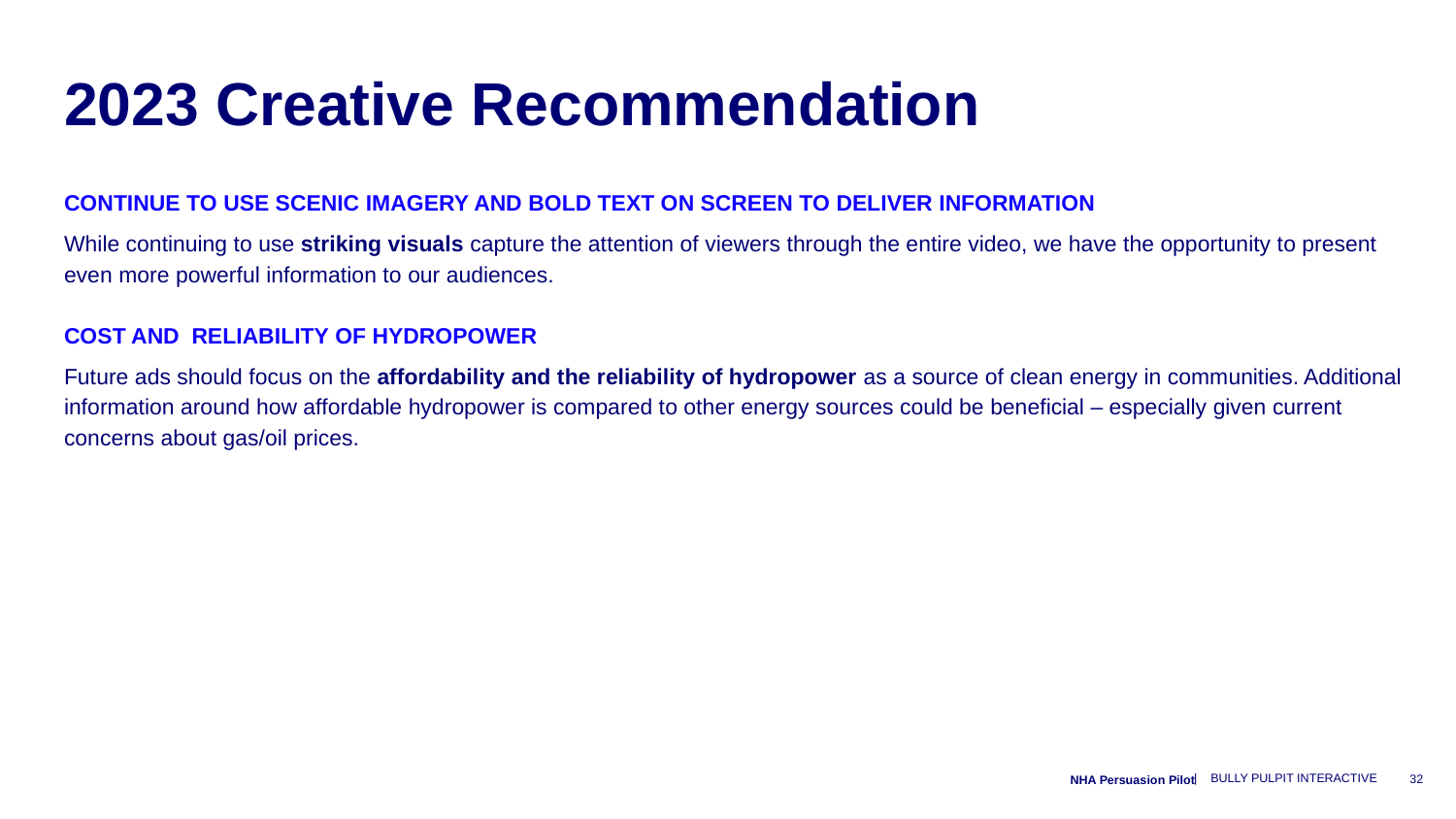

# 2023 Creative Recommendation
CONTINUE TO USE SCENIC IMAGERY AND BOLD TEXT ON SCREEN TO DELIVER INFORMATION
While continuing to use striking visuals capture the attention of viewers through the entire video, we have the opportunity to present even more powerful information to our audiences.

COST AND  RELIABILITY OF HYDROPOWER
Future ads should focus on the affordability and the reliability of hydropower as a source of clean energy in communities. Additional information around how affordable hydropower is compared to other energy sources could be beneficial – especially given current concerns about gas/oil prices.

NHA Persuasion Pilot